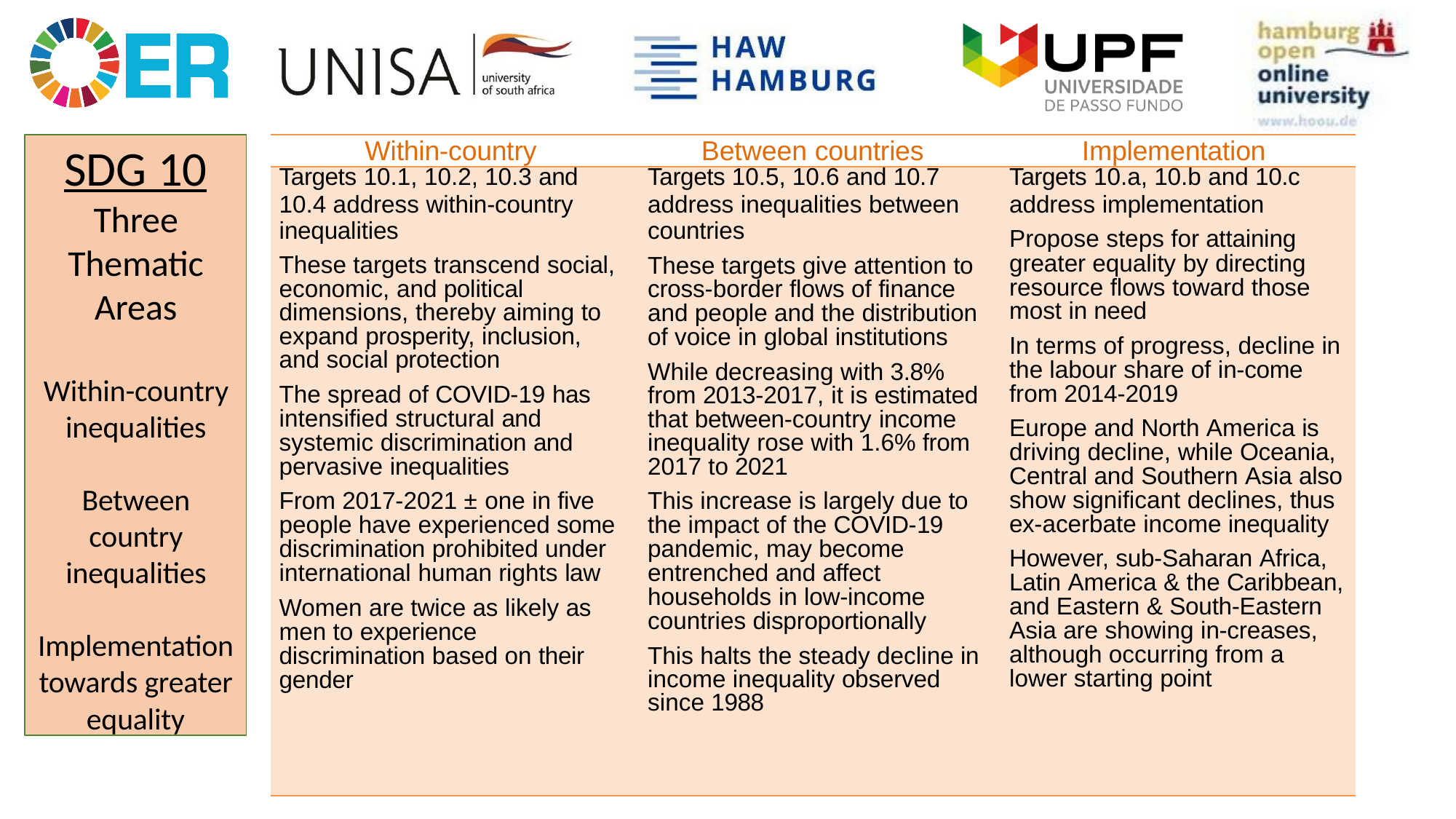

| Within-country | Between countries | Implementation |
| --- | --- | --- |
| Targets 10.1, 10.2, 10.3 and 10.4 address within-country inequalities These targets transcend social, economic, and political dimensions, thereby aiming to expand prosperity, inclusion, and social protection The spread of COVID-19 has intensified structural and systemic discrimination and pervasive inequalities From 2017-2021 ± one in five people have experienced some discrimination prohibited under international human rights law Women are twice as likely as men to experience discrimination based on their gender | Targets 10.5, 10.6 and 10.7 address inequalities between countries These targets give attention to cross-border flows of finance and people and the distribution of voice in global institutions While decreasing with 3.8% from 2013-2017, it is estimated that between-country income inequality rose with 1.6% from 2017 to 2021 This increase is largely due to the impact of the COVID-19 pandemic, may become entrenched and affect households in low-income countries disproportionally This halts the steady decline in income inequality observed since 1988 | Targets 10.a, 10.b and 10.c address implementation Propose steps for attaining greater equality by directing resource flows toward those most in need In terms of progress, decline in the labour share of in-come from 2014-2019 Europe and North America is driving decline, while Oceania, Central and Southern Asia also show significant declines, thus ex-acerbate income inequality However, sub-Saharan Africa, Latin America & the Caribbean, and Eastern & South-Eastern Asia are showing in-creases, although occurring from a lower starting point |
SDG 10
Three Thematic Areas
Within-country inequalities
Between country inequalities
Implementation towards greater equality